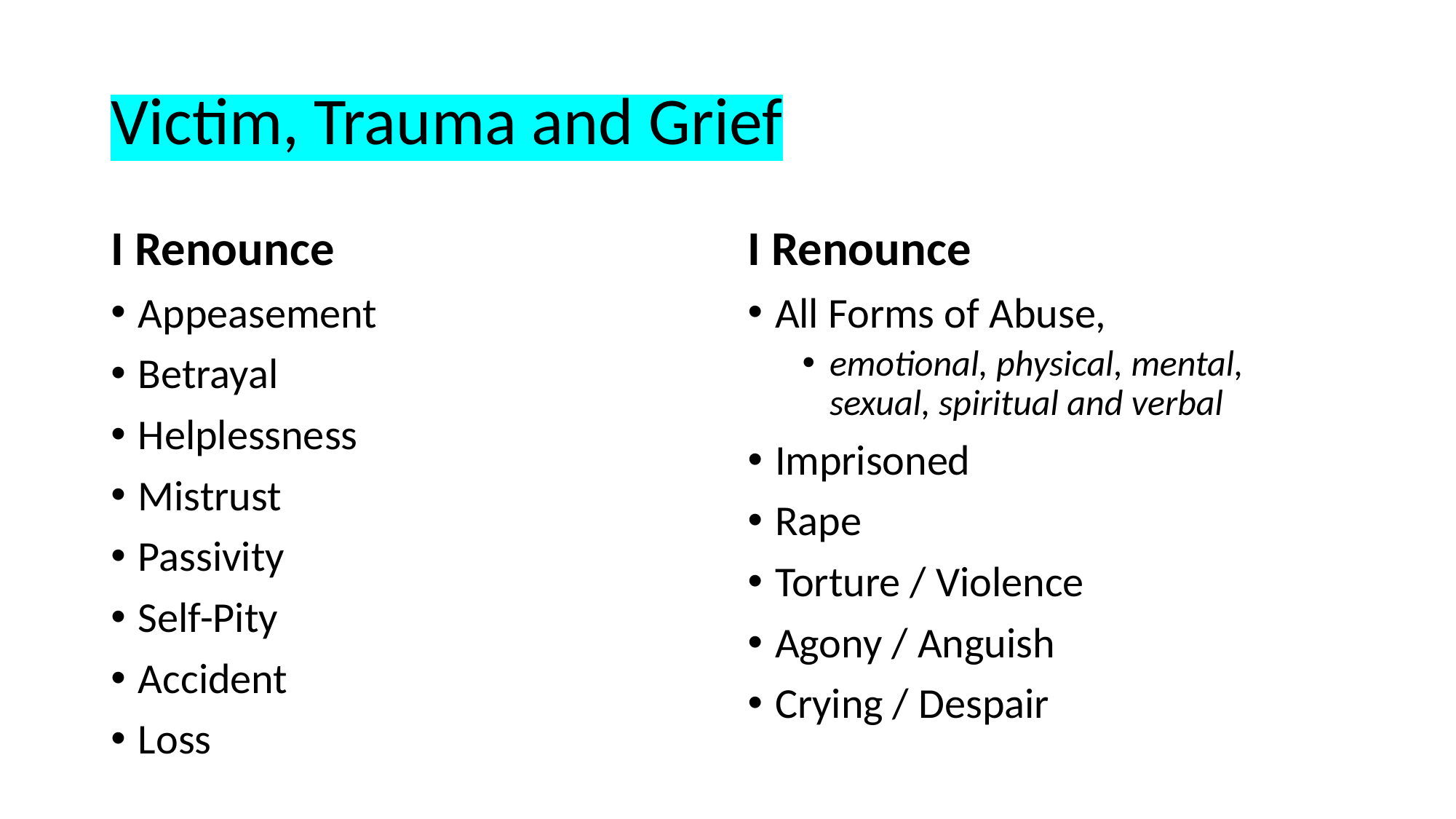

# Victim, Trauma and Grief
I Renounce
Appeasement
Betrayal
Helplessness
Mistrust
Passivity
Self-Pity
Accident
Loss

I Renounce
All Forms of Abuse,
emotional, physical, mental, sexual, spiritual and verbal
Imprisoned
Rape
Torture / Violence
Agony / Anguish
Crying / Despair